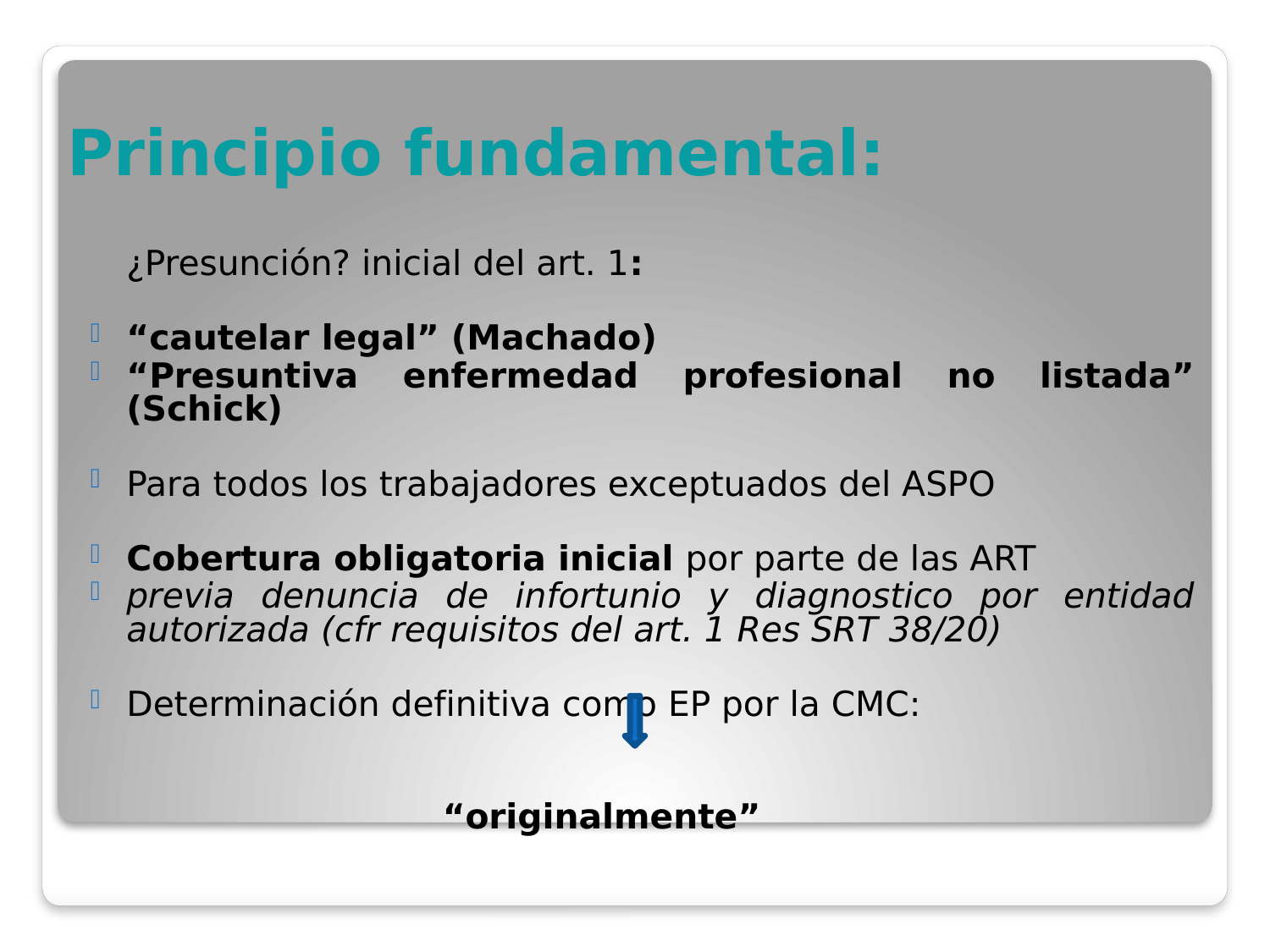

# Principio fundamental:
	¿Presunción? inicial del art. 1:

“cautelar legal” (Machado)
“Presuntiva enfermedad profesional no listada” (Schick)

Para todos los trabajadores exceptuados del ASPO

Cobertura obligatoria inicial por parte de las ART
previa denuncia de infortunio y diagnostico por entidad autorizada (cfr requisitos del art. 1 Res SRT 38/20)

Determinación definitiva como EP por la CMC:

                                “originalmente”